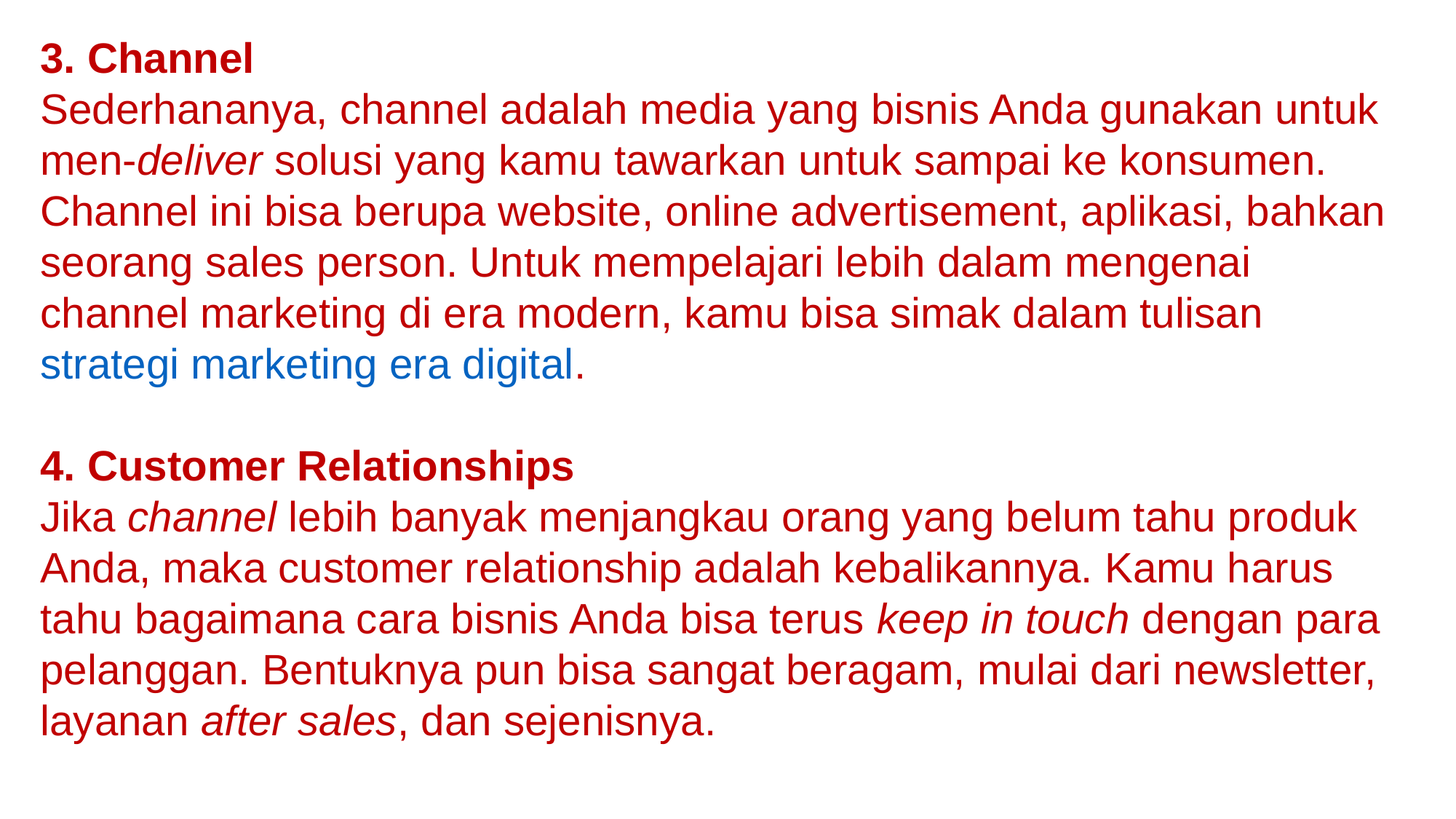

3. Channel
Sederhananya, channel adalah media yang bisnis Anda gunakan untuk men-deliver solusi yang kamu tawarkan untuk sampai ke konsumen. Channel ini bisa berupa website, online advertisement, aplikasi, bahkan seorang sales person. Untuk mempelajari lebih dalam mengenai channel marketing di era modern, kamu bisa simak dalam tulisan strategi marketing era digital.

4. Customer Relationships
Jika channel lebih banyak menjangkau orang yang belum tahu produk Anda, maka customer relationship adalah kebalikannya. Kamu harus tahu bagaimana cara bisnis Anda bisa terus keep in touch dengan para pelanggan. Bentuknya pun bisa sangat beragam, mulai dari newsletter, layanan after sales, dan sejenisnya.